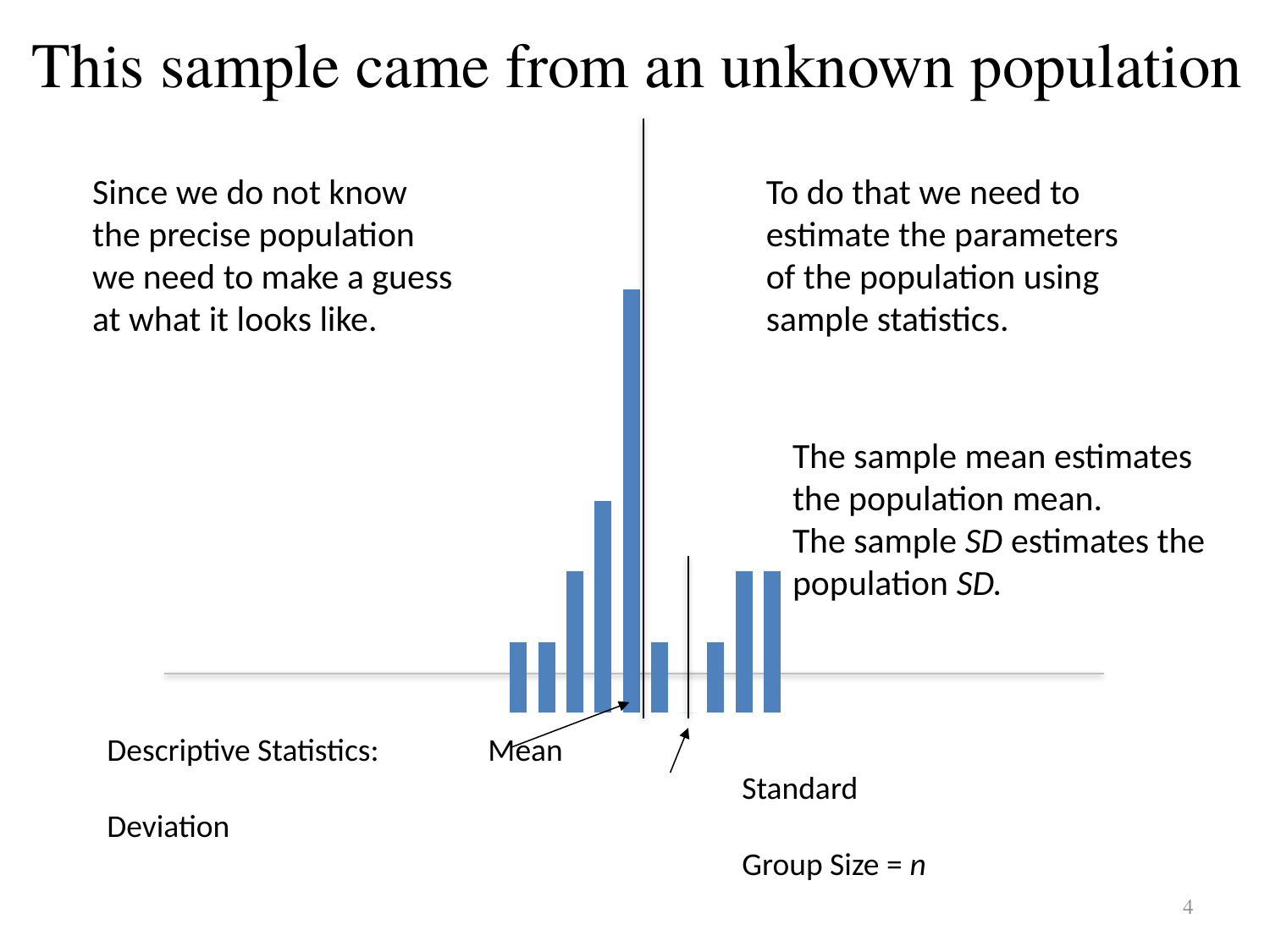

# This sample came from an unknown population
To do that we need to estimate the parameters of the population using sample statistics.
Since we do not know the precise population we need to make a guess at what it looks like.

### Chart

| Category |  |
|---|---|
| 0.31058006222350598 | 1.0 |
| 0.40187006222350602 | 1.0 |
| 0.493160062223506 | 2.0 |
| 0.58445006222350604 | 3.0 |
| 0.67574006222350602 | 6.0 |
| 0.767030062223506 | 1.0 |
| 0.85832006222350599 | 0.0 |
| 0.94961006222350597 | 1.0 |
| 1.0409000622235061 | 2.0 |
| 1.1321900622235059 | 2.0 |
The sample mean estimates the population mean.
The sample SD estimates the population SD.

Descriptive Statistics:   	Mean
					Standard Deviation
					Group Size = n

4